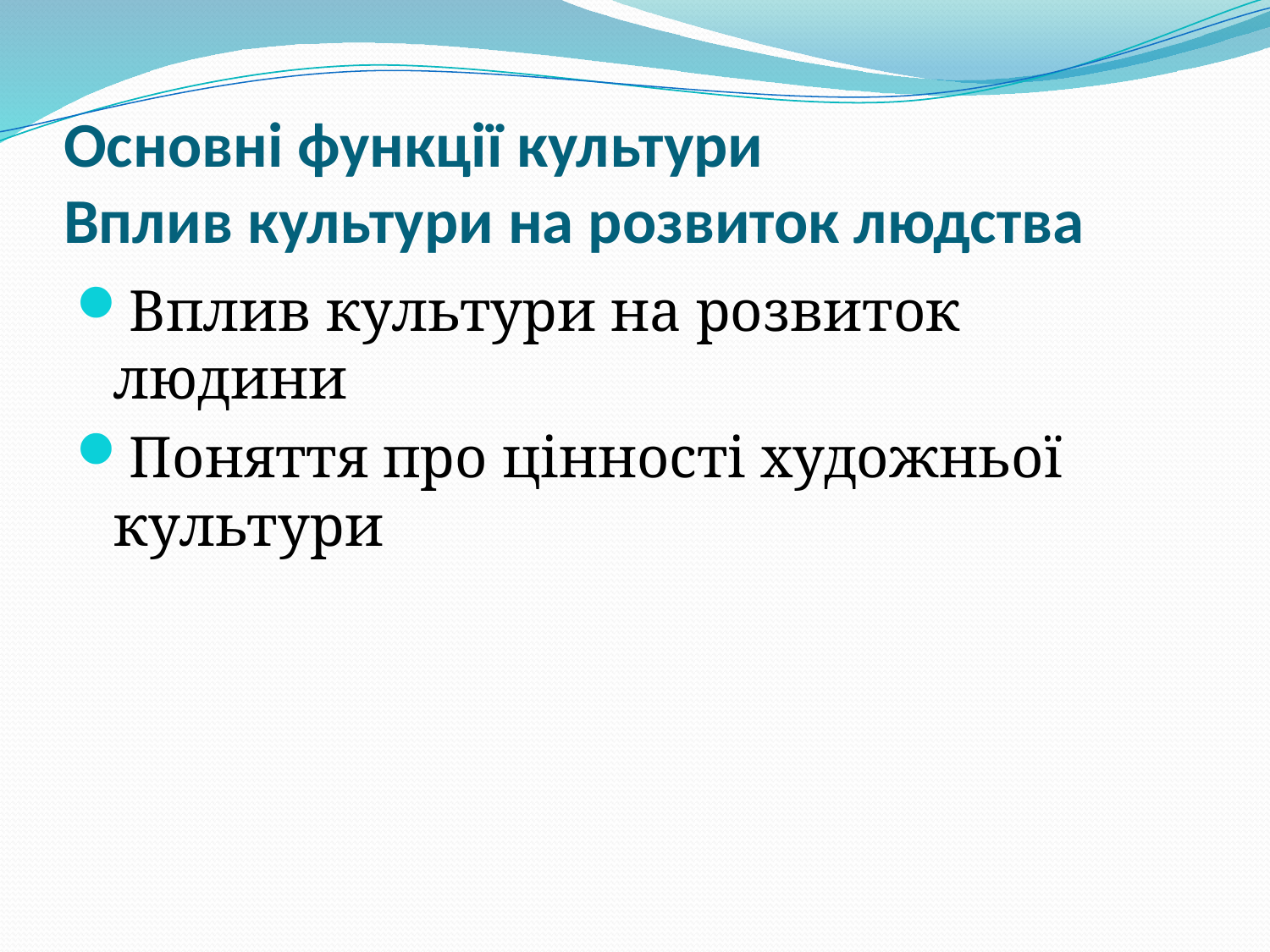

# Основні функції культури Вплив культури на розвиток людства
Вплив культури на розвиток людини
Поняття про цінності художньої культури